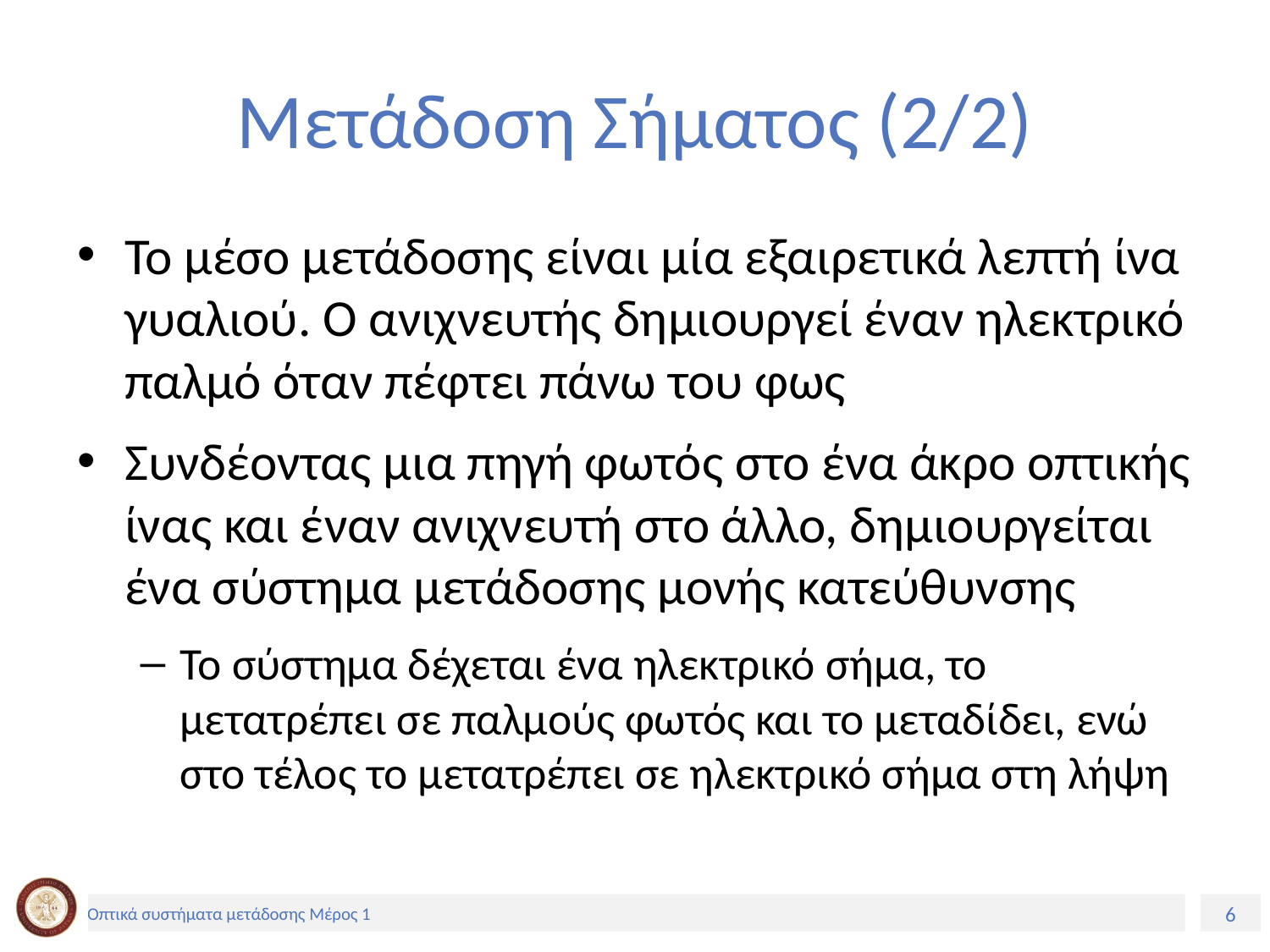

# Μετάδοση Σήματος (2/2)
Το μέσο μετάδοσης είναι µία εξαιρετικά λεπτή ίνα γυαλιού. Ο ανιχνευτής δημιουργεί έναν ηλεκτρικό παλμό όταν πέφτει πάνω του φως
Συνδέοντας µια πηγή φωτός στο ένα άκρο οπτικής ίνας και έναν ανιχνευτή στο άλλο, δημιουργείται ένα σύστημα μετάδοσης μονής κατεύθυνσης
Το σύστημα δέχεται ένα ηλεκτρικό σήμα, το μετατρέπει σε παλμούς φωτός και το μεταδίδει, ενώ στο τέλος το μετατρέπει σε ηλεκτρικό σήμα στη λήψη